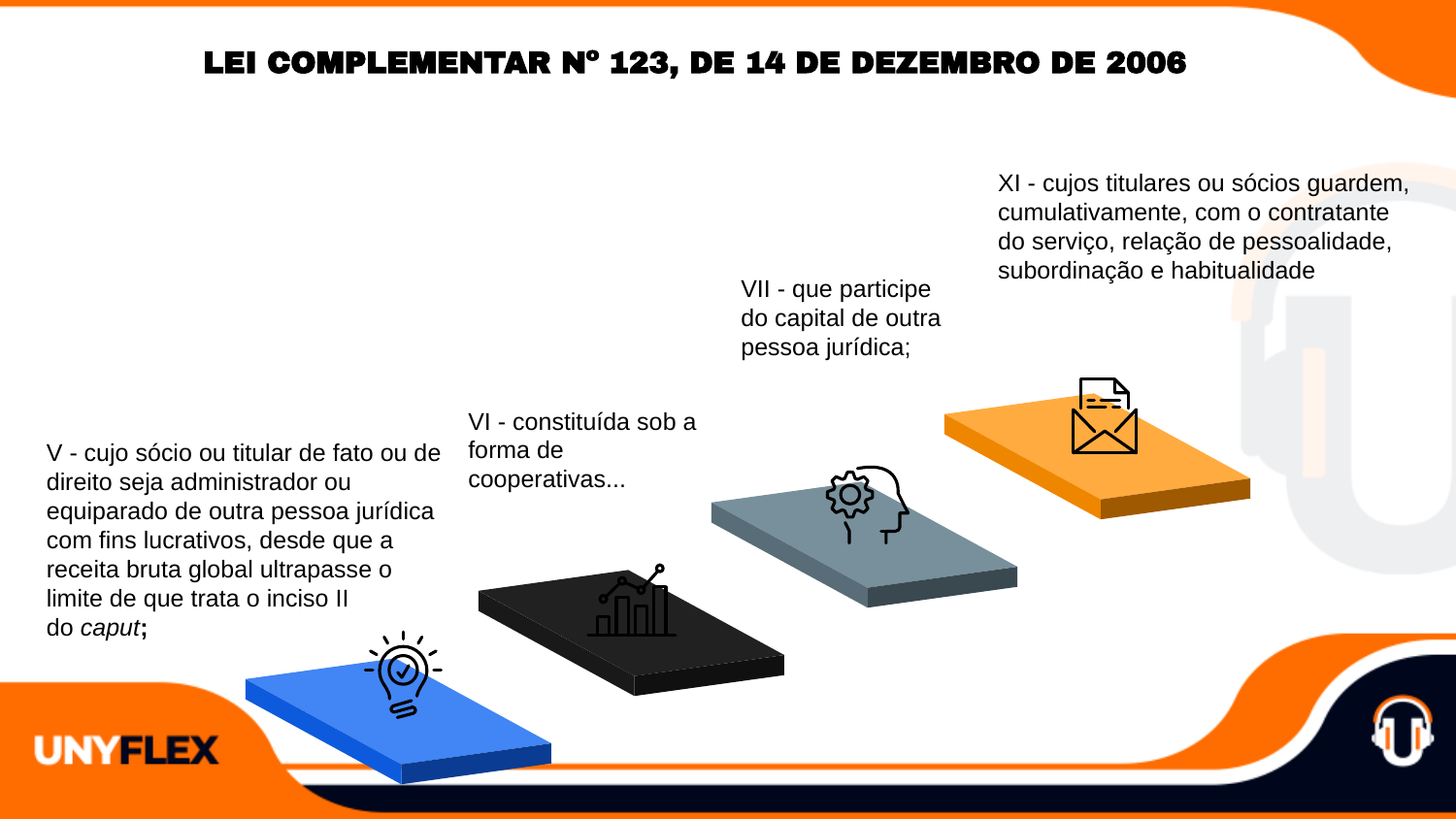

LEI COMPLEMENTAR Nº 123, DE 14 DE DEZEMBRO DE 2006
XI - cujos titulares ou sócios guardem, cumulativamente, com o contratante do serviço, relação de pessoalidade, subordinação e habitualidade
VII - que participe do capital de outra pessoa jurídica;

VI - constituída sob a forma de cooperativas...
V - cujo sócio ou titular de fato ou de direito seja administrador ou equiparado de outra pessoa jurídica com fins lucrativos, desde que a receita bruta global ultrapasse o limite de que trata o inciso II do caput;